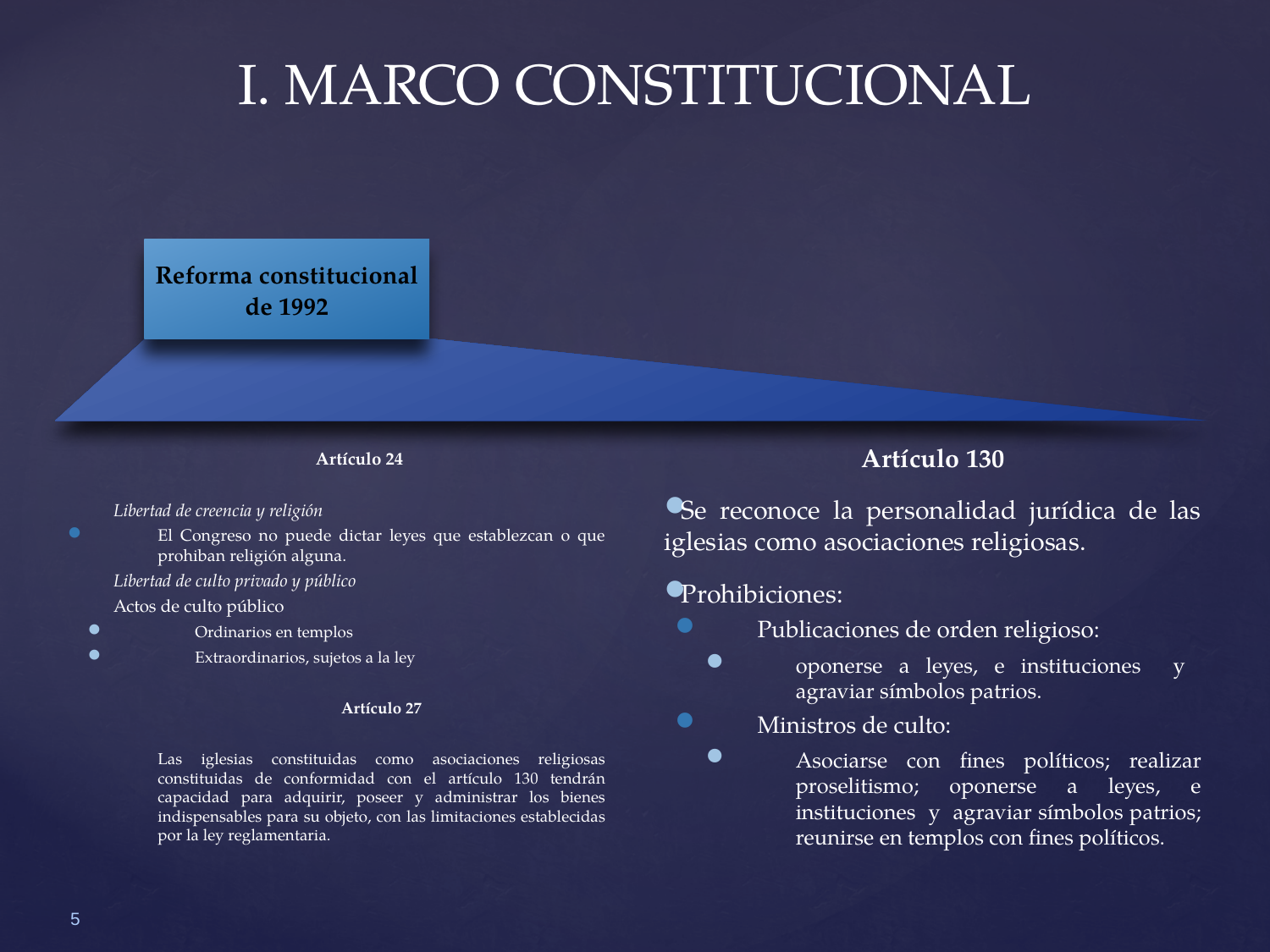

I. Marco constitucional

Reforma constitucional de 1992

Artículo 24

Libertad de creencia y religión
El Congreso no puede dictar leyes que establezcan o que prohiban religión alguna.
Libertad de culto privado y público
Actos de culto público
Ordinarios en templos
Extraordinarios, sujetos a la ley

Artículo 27

Las iglesias constituidas como asociaciones religiosas constituidas de conformidad con el artículo 130 tendrán capacidad para adquirir, poseer y administrar los bienes indispensables para su objeto, con las limitaciones establecidas por la ley reglamentaria.
Artículo 130
Se reconoce la personalidad jurídica de las iglesias como asociaciones religiosas.
Prohibiciones:
Publicaciones de orden religioso:
oponerse a leyes, e instituciones  y  agraviar símbolos patrios.
Ministros de culto:
Asociarse con fines políticos; realizar proselitismo; oponerse a leyes, e instituciones  y  agraviar símbolos patrios; reunirse en templos con fines políticos.

5